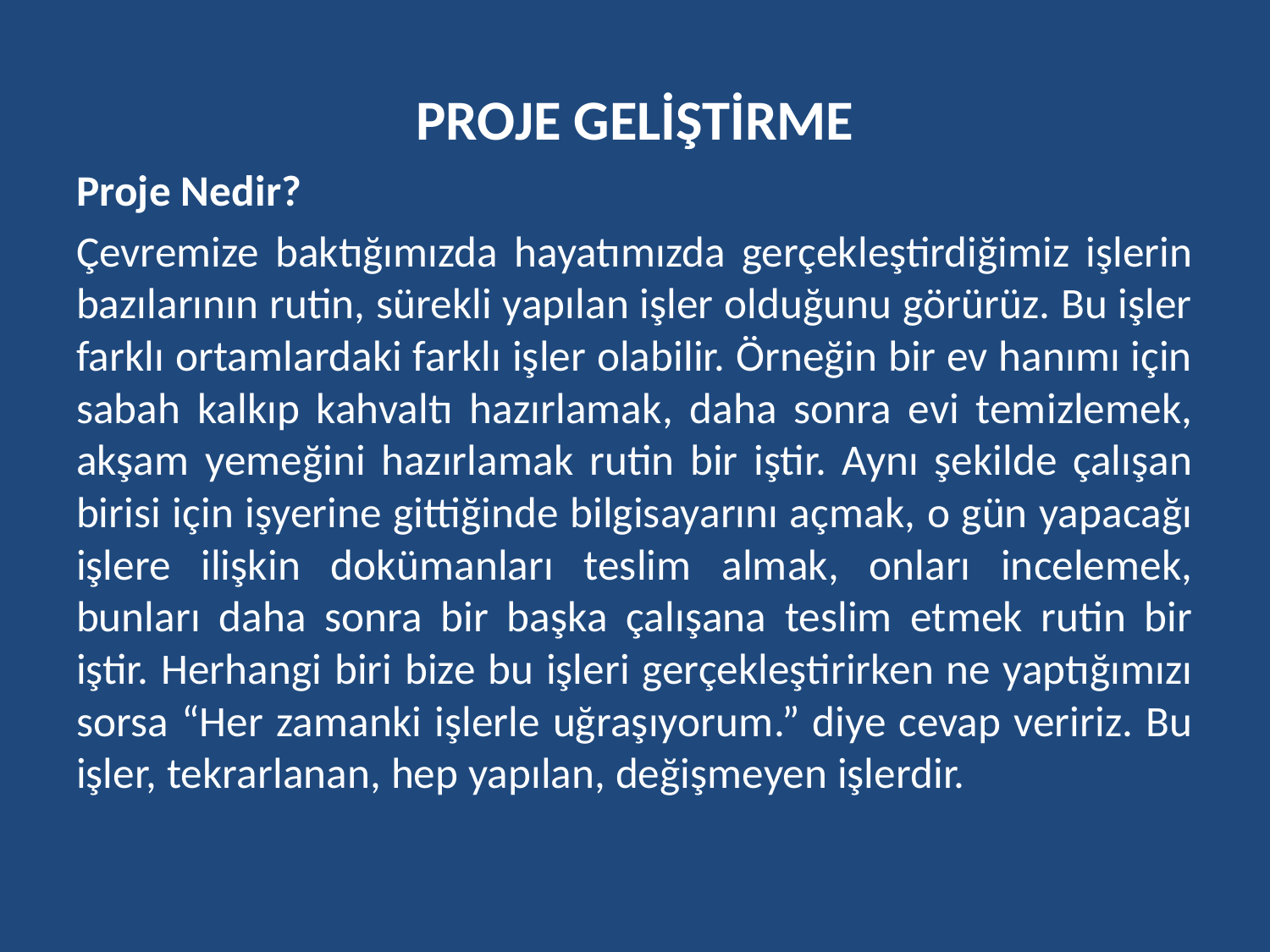

# PROJE GELİŞTİRME
Proje Nedir?
Çevremize baktığımızda hayatımızda gerçekleştirdiğimiz işlerin bazılarının rutin, sürekli yapılan işler olduğunu görürüz. Bu işler farklı ortamlardaki farklı işler olabilir. Örneğin bir ev hanımı için sabah kalkıp kahvaltı hazırlamak, daha sonra evi temizlemek, akşam yemeğini hazırlamak rutin bir iştir. Aynı şekilde çalışan birisi için işyerine gittiğinde bilgisayarını açmak, o gün yapacağı işlere ilişkin dokümanları teslim almak, onları incelemek, bunları daha sonra bir başka çalışana teslim etmek rutin bir iştir. Herhangi biri bize bu işleri gerçekleştirirken ne yaptığımızı sorsa “Her zamanki işlerle uğraşıyorum.” diye cevap veririz. Bu işler, tekrarlanan, hep yapılan, değişmeyen işlerdir.